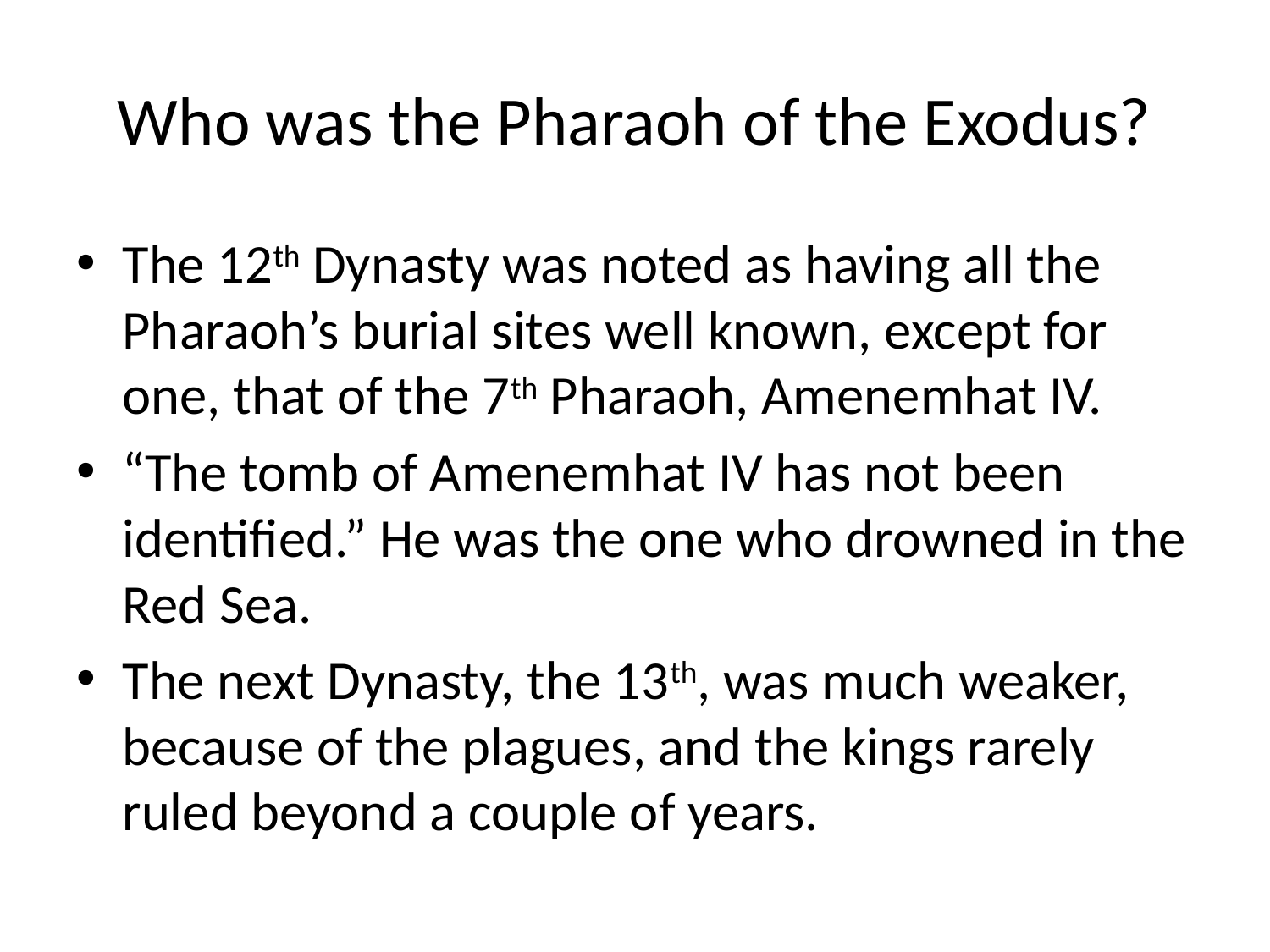

# Who was the Pharaoh of the Exodus?
The 12th Dynasty was noted as having all the Pharaoh’s burial sites well known, except for  one, that of the 7th Pharaoh, Amenemhat IV.
“The tomb of Amenemhat IV has not been identified.” He was the one who drowned in the Red Sea.
The next Dynasty, the 13th, was much weaker, because of the plagues, and the kings rarely ruled beyond a couple of years.